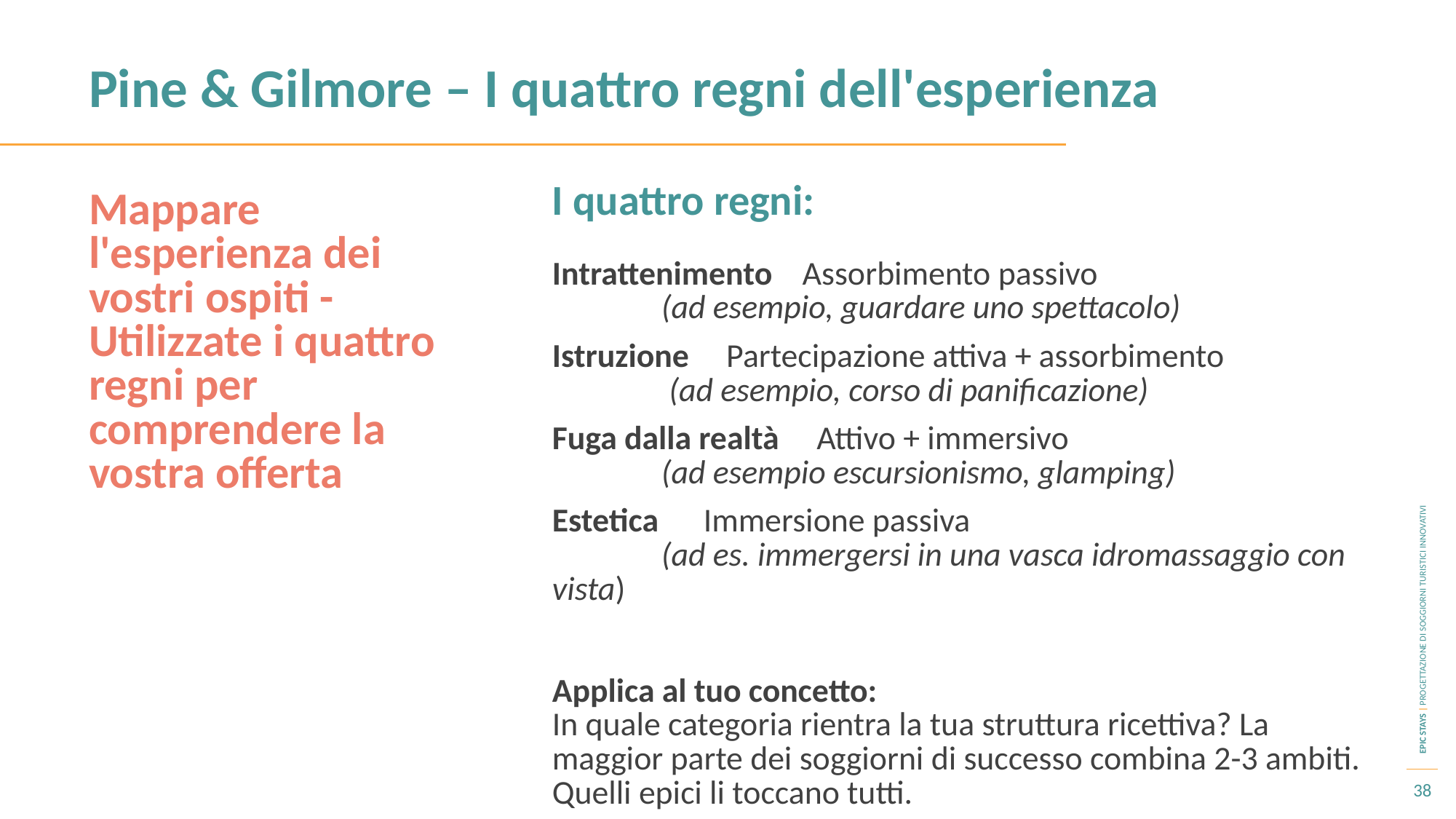

Pine & Gilmore – I quattro regni dell'esperienza

Mappare l'esperienza dei vostri ospiti - Utilizzate i quattro regni per comprendere la vostra offerta

I quattro regni:

Intrattenimento    Assorbimento passivo
	(ad esempio, guardare uno spettacolo)

Istruzione     Partecipazione attiva + assorbimento
	 (ad esempio, corso di panificazione)

Fuga dalla realtà     Attivo + immersivo
	(ad esempio escursionismo, glamping)

Estetica      Immersione passiva
	(ad es. immergersi in una vasca idromassaggio con vista)

Applica al tuo concetto:
In quale categoria rientra la tua struttura ricettiva? La maggior parte dei soggiorni di successo combina 2-3 ambiti. Quelli epici li toccano tutti.

38